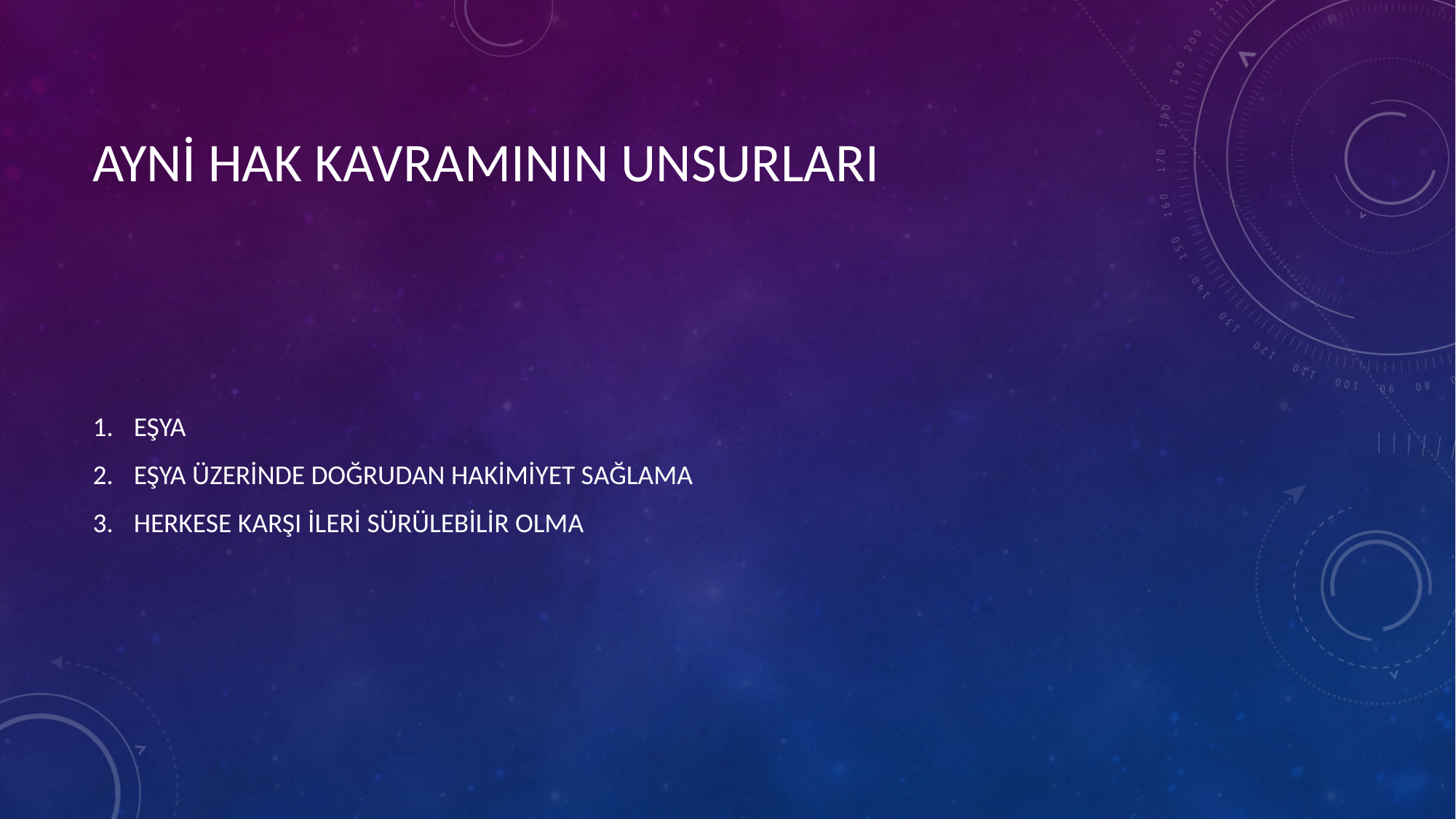

# Ayni hak kavramının unsurları
EŞYA
EŞYA ÜZERİNDE DOĞRUDAN HAKİMİYET SAĞLAMA
HERKESE KARŞI İLERİ SÜRÜLEBİLİR OLMA